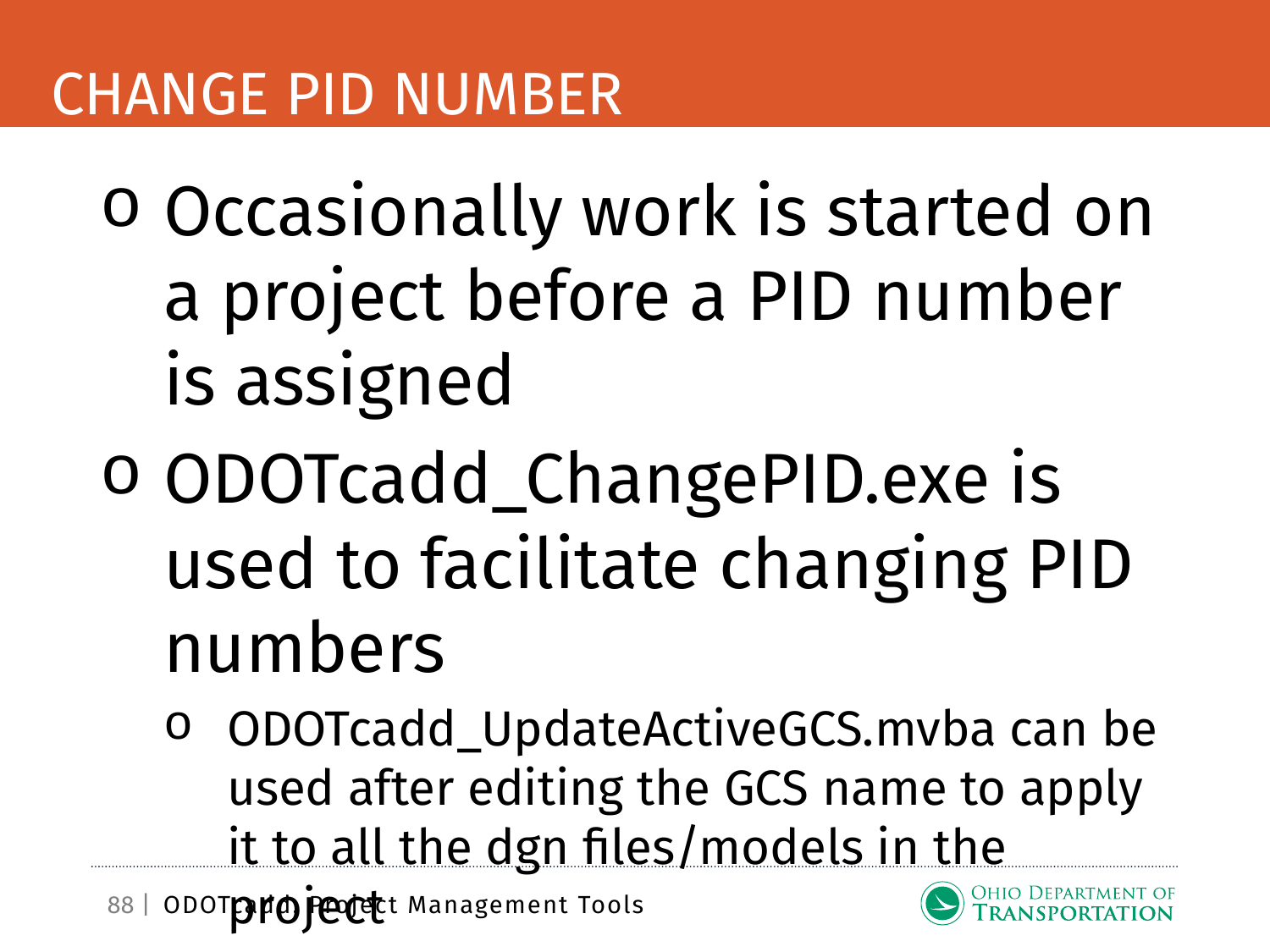

# Change PID Number
Occasionally work is started on a project before a PID number is assigned
ODOTcadd_ChangePID.exe is used to facilitate changing PID numbers
ODOTcadd_UpdateActiveGCS.mvba can be used after editing the GCS name to apply it to all the dgn files/models in the project
ODOTcadd: Project Management Tools